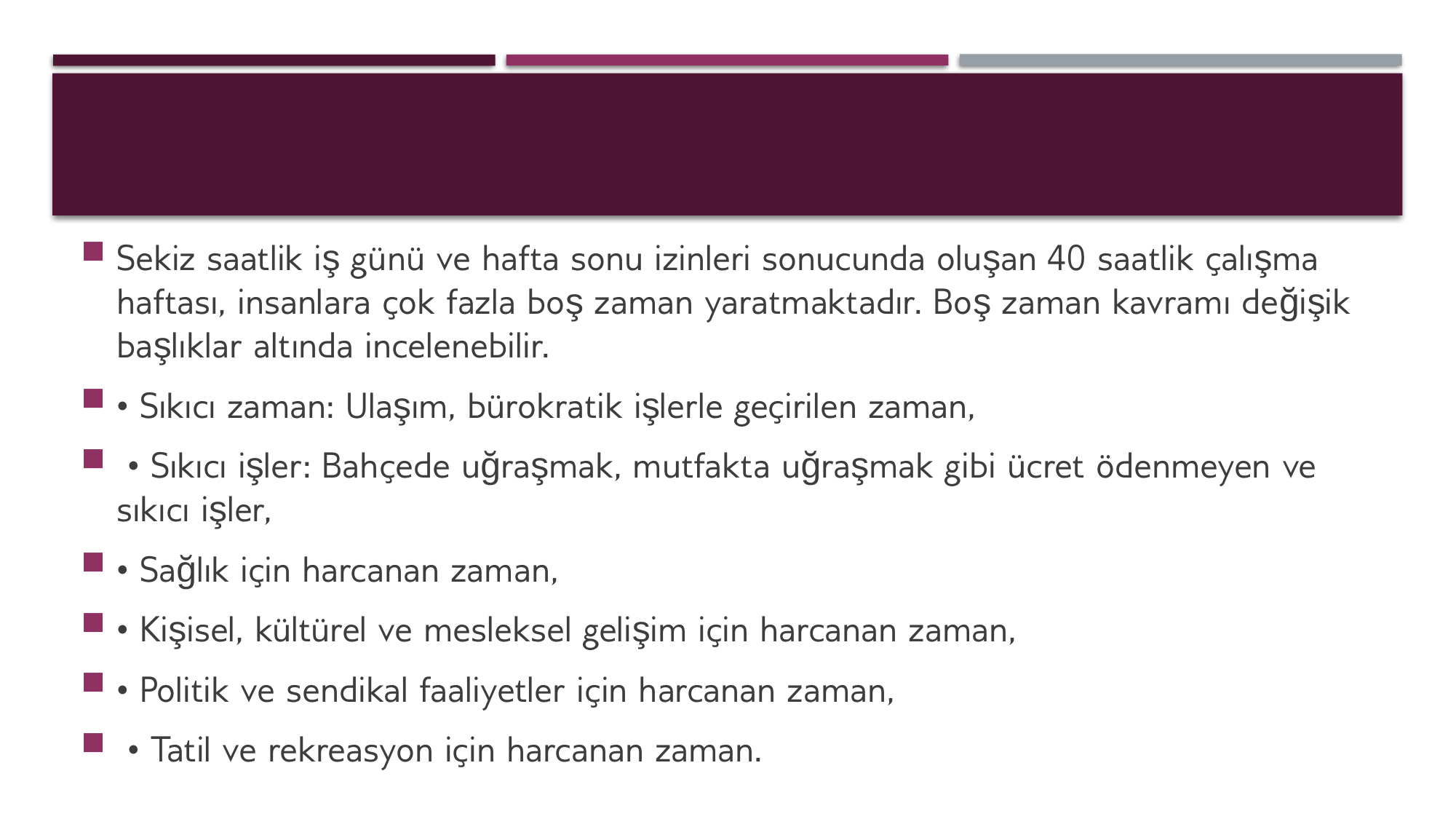

#
Sekiz saatlik iş günü ve hafta sonu izinleri sonucunda oluşan 40 saatlik çalışma haftası, insanlara çok fazla boş zaman yaratmaktadır. Boş zaman kavramı değişik başlıklar altında incelenebilir.
• Sıkıcı zaman: Ulaşım, bürokratik işlerle geçirilen zaman,
 • Sıkıcı işler: Bahçede uğraşmak, mutfakta uğraşmak gibi ücret ödenmeyen ve sıkıcı işler,
• Sağlık için harcanan zaman,
• Kişisel, kültürel ve mesleksel gelişim için harcanan zaman,
• Politik ve sendikal faaliyetler için harcanan zaman,
 • Tatil ve rekreasyon için harcanan zaman.